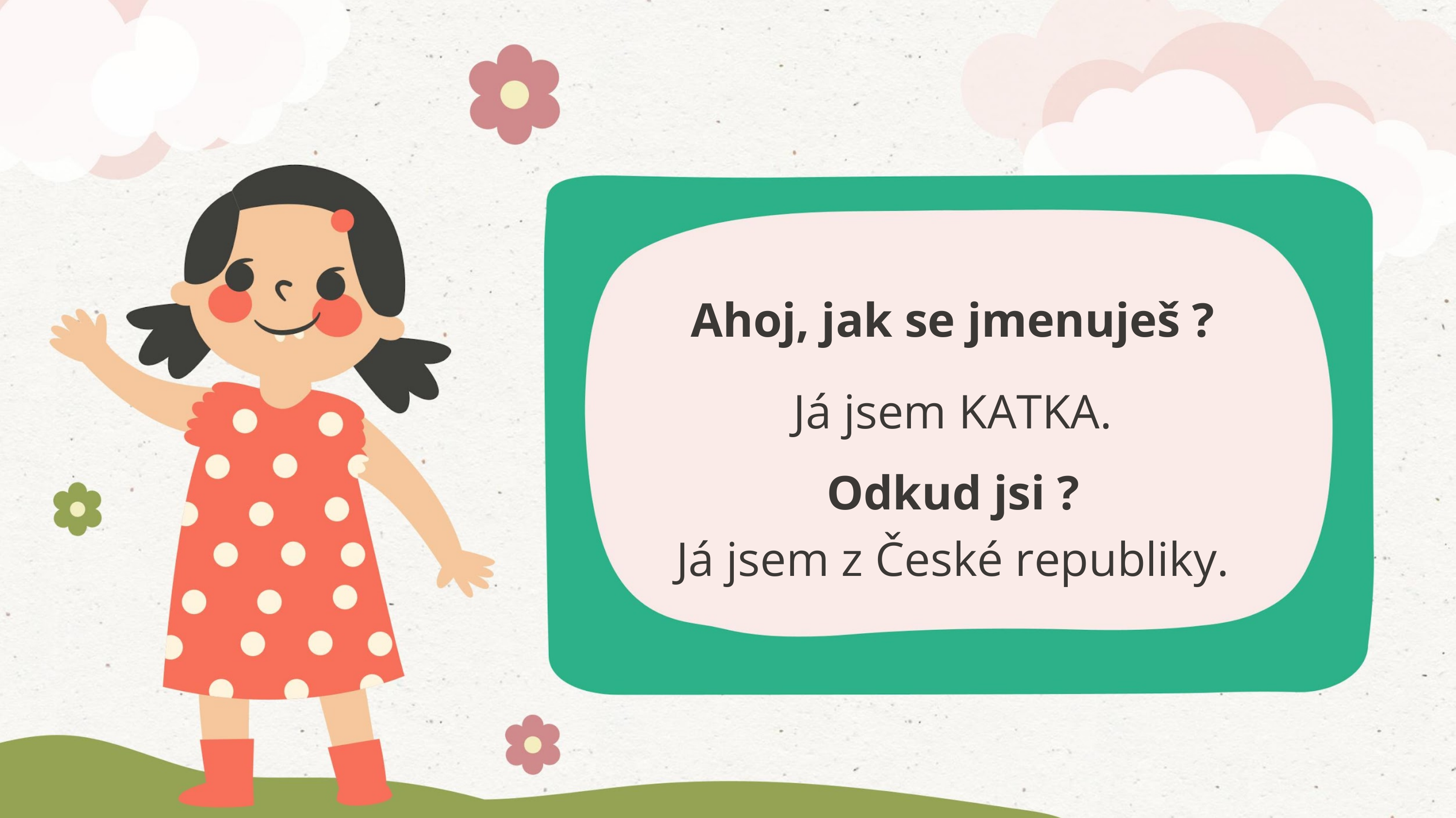

Ahoj, jak se jmenuješ ?
Já jsem KATKA.
Odkud jsi ?
Já jsem z České republiky.